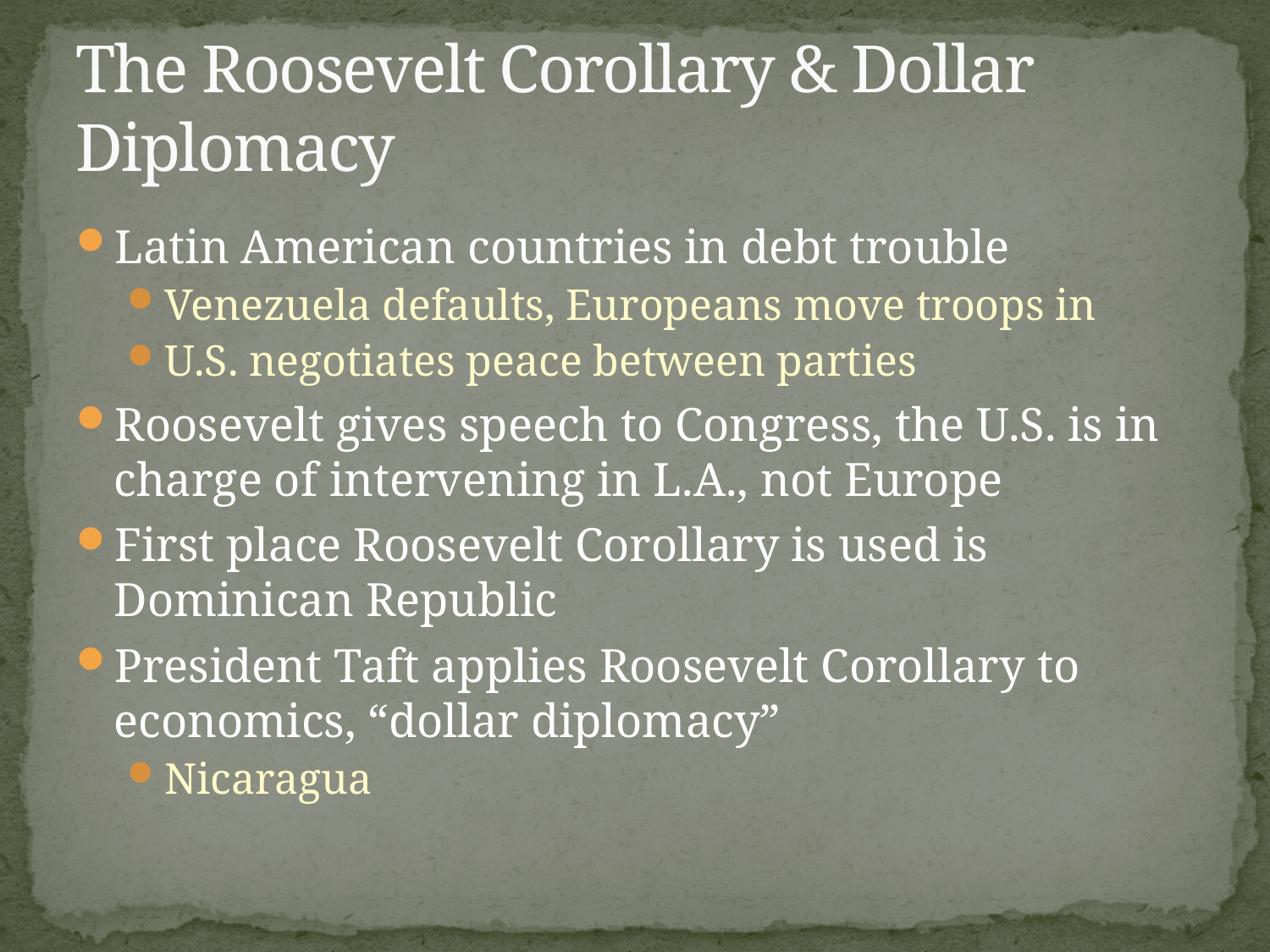

# The Roosevelt Corollary & Dollar Diplomacy
Latin American countries in debt trouble
Venezuela defaults, Europeans move troops in
U.S. negotiates peace between parties
Roosevelt gives speech to Congress, the U.S. is in charge of intervening in L.A., not Europe
First place Roosevelt Corollary is used is Dominican Republic
President Taft applies Roosevelt Corollary to economics, “dollar diplomacy”
Nicaragua